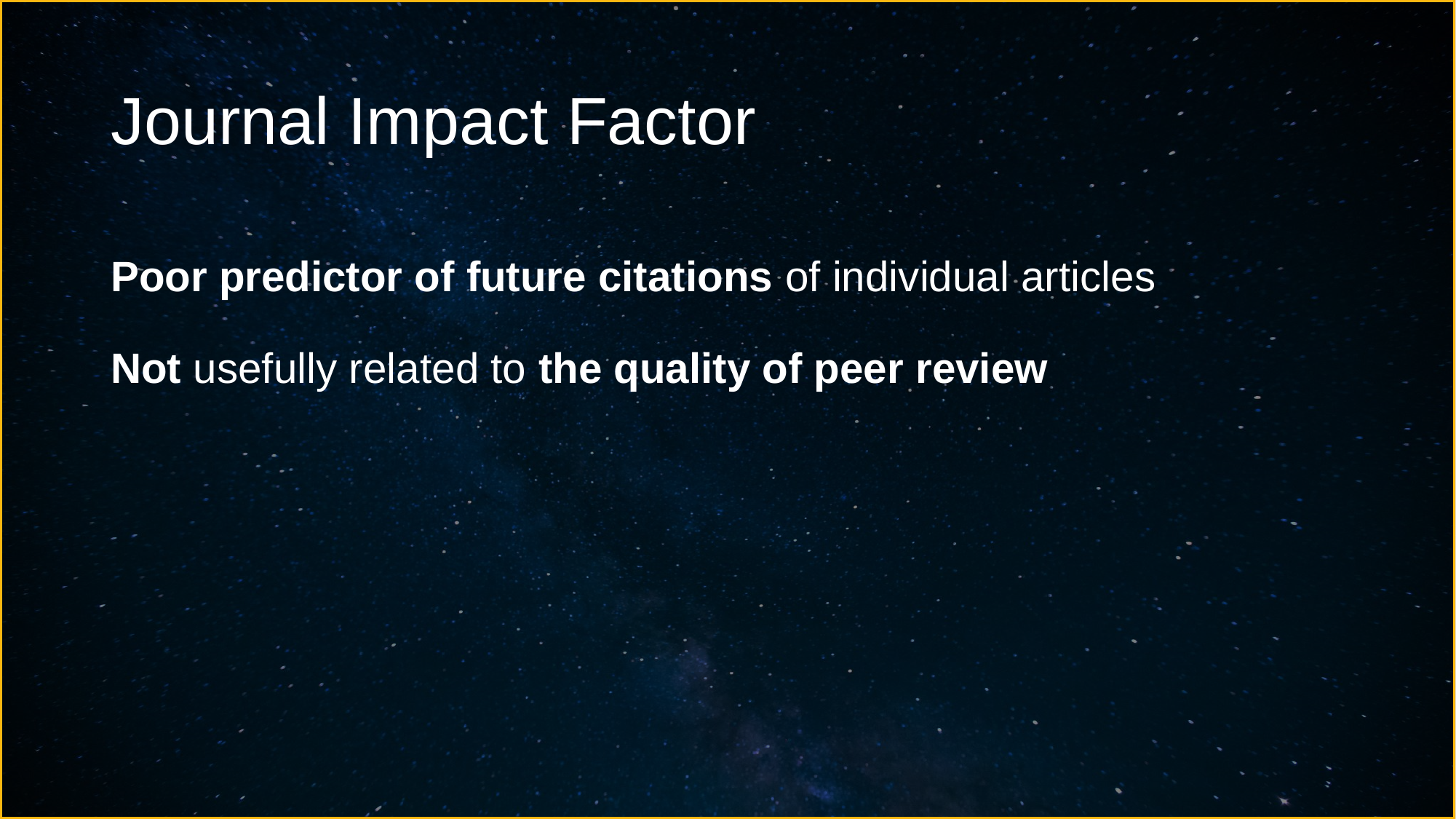

# Journal Impact Factor
Poor predictor of future citations of individual articles
Not usefully related to the quality of peer review